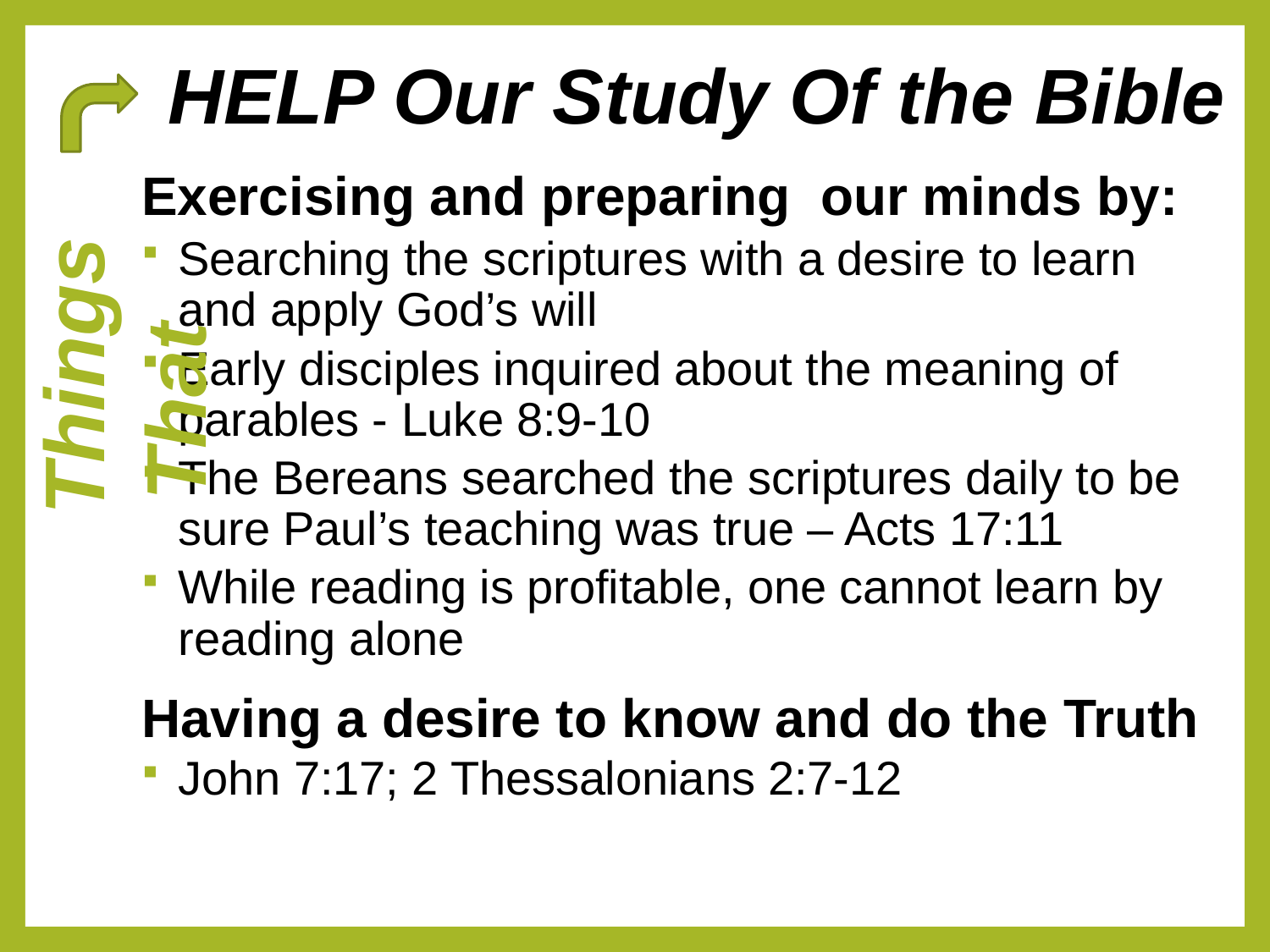

# HELP Our Study Of the Bible

Exercising and preparing  our minds by:
Searching the scriptures with a desire to learn and apply God’s will
Early disciples inquired about the meaning of parables - Luke 8:9-10
The Bereans searched the scriptures daily to be sure Paul’s teaching was true – Acts 17:11
While reading is profitable, one cannot learn by reading alone
Having a desire to know and do the Truth
John 7:17; 2 Thessalonians 2:7-12

 Things That